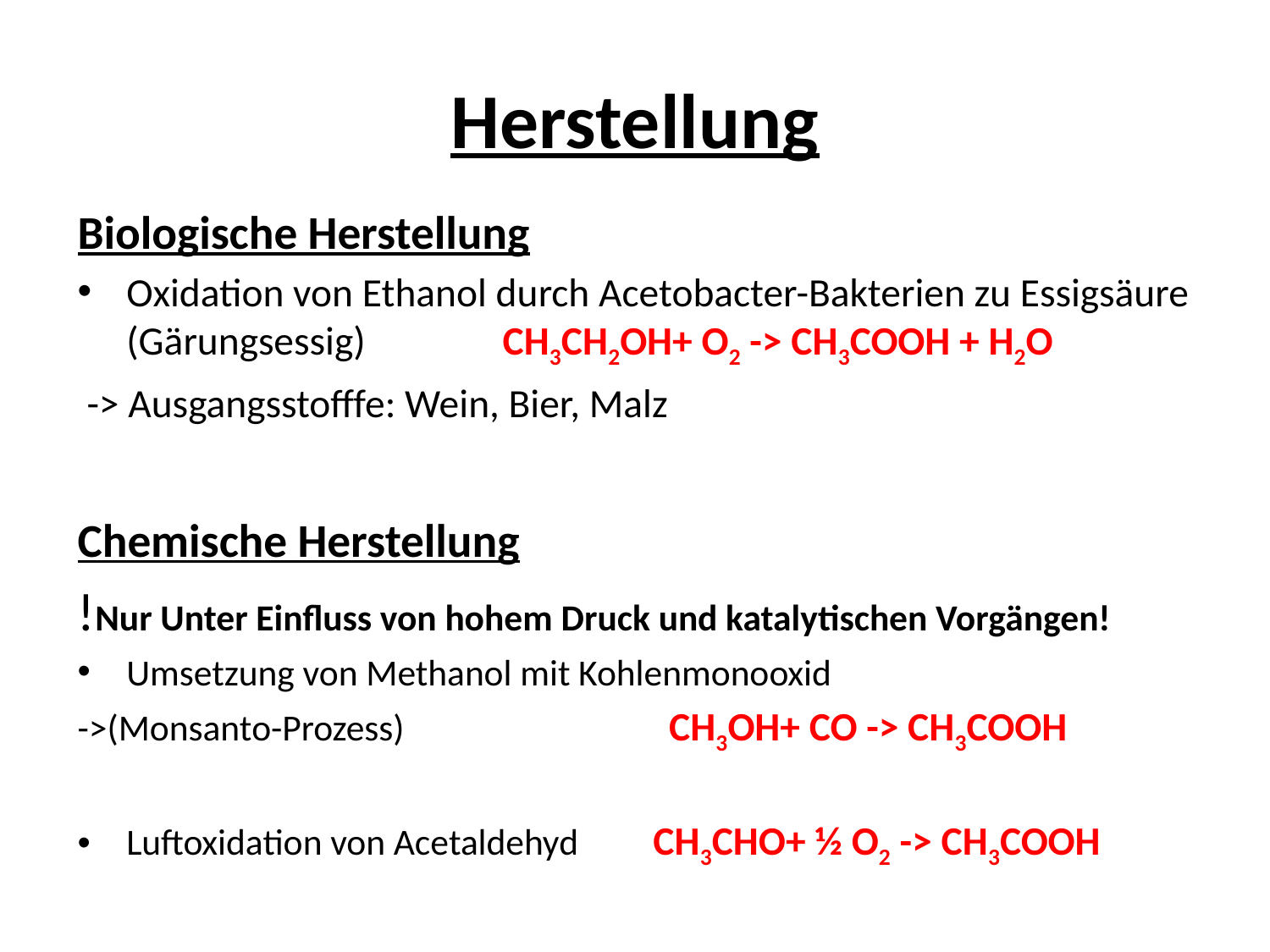

# Herstellung
Biologische Herstellung
Oxidation von Ethanol durch Acetobacter-Bakterien zu Essigsäure (Gärungsessig)               CH3CH2OH+ O2 -> CH3COOH + H2O
 -> Ausgangsstofffe: Wein, Bier, Malz

Chemische Herstellung
!Nur Unter Einfluss von hohem Druck und katalytischen Vorgängen!
Umsetzung von Methanol mit Kohlenmonooxid
->(Monsanto-Prozess)                                CH3OH+ CO -> CH3COOH

Luftoxidation von Acetaldehyd         CH3CHO+ ½ O2 -> CH3COOH